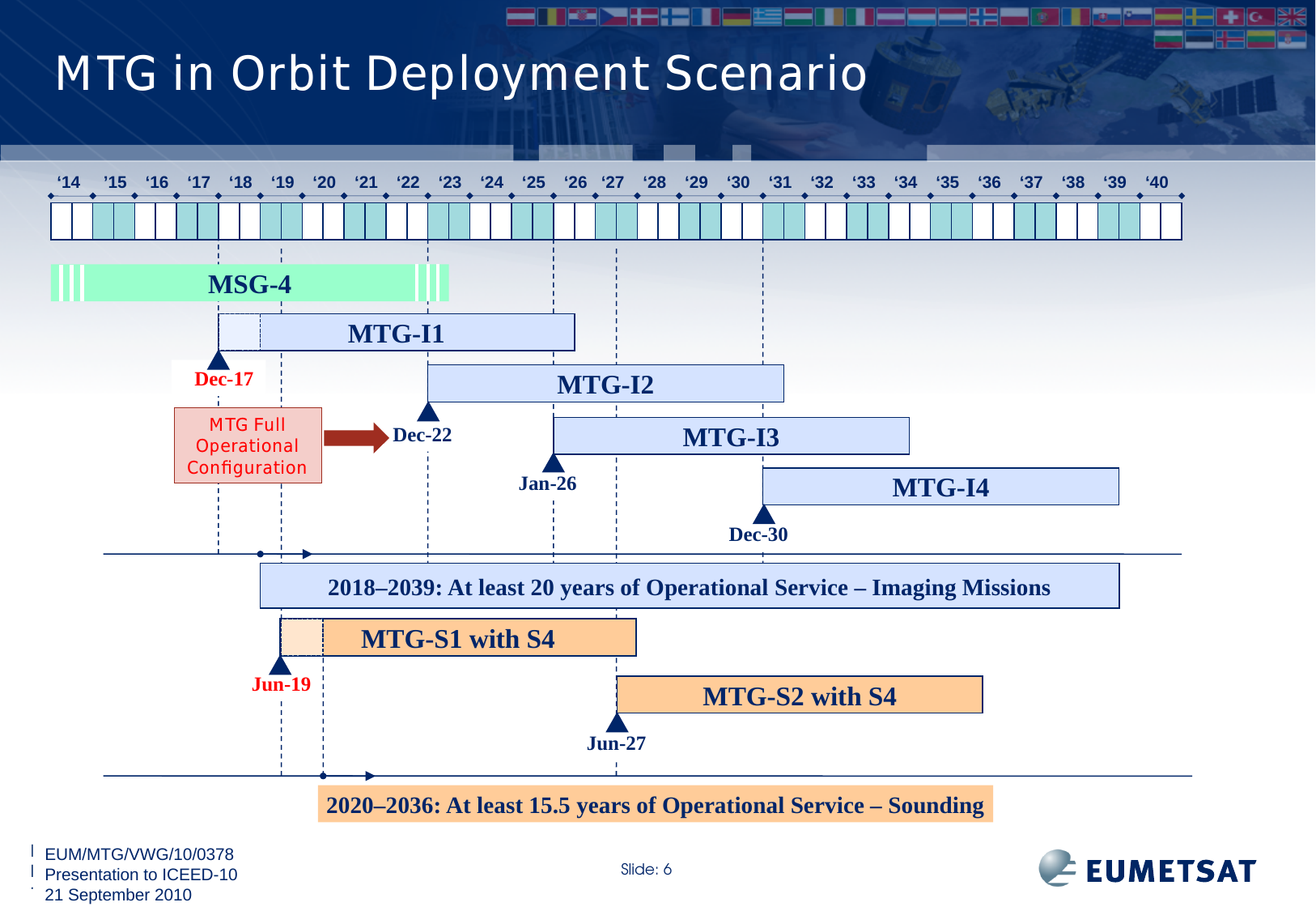

MTG in Orbit Deployment Scenario
 ‘14     ’15    ‘16    ‘17    ‘18    ‘19    ‘20    ‘21    ‘22    ‘23    ‘24    ‘25    ‘26   ‘27    ‘28    ‘29    ‘30    ‘31    ‘32    ‘33    ‘34    ‘35    ‘36    ‘37    ‘38    ‘39    ‘40

MSG-4
MTG-I1

Dec-17
MTG-I2

Dec-22
MTG-I3

Jan-26
MTG-I4

Dec-30

2018–2039: At least 20 years of Operational Service – Imaging Missions
MTG-S1 with S4

Jun-19
MTG-S2 with S4

Jun-27

2020–2036: At least 15.5 years of Operational Service – Sounding

MTG Full Operational
Configuration
EUM/MTG/VWG/10/0378
Presentation to ICEED-10
21 September 2010
Slide: 6